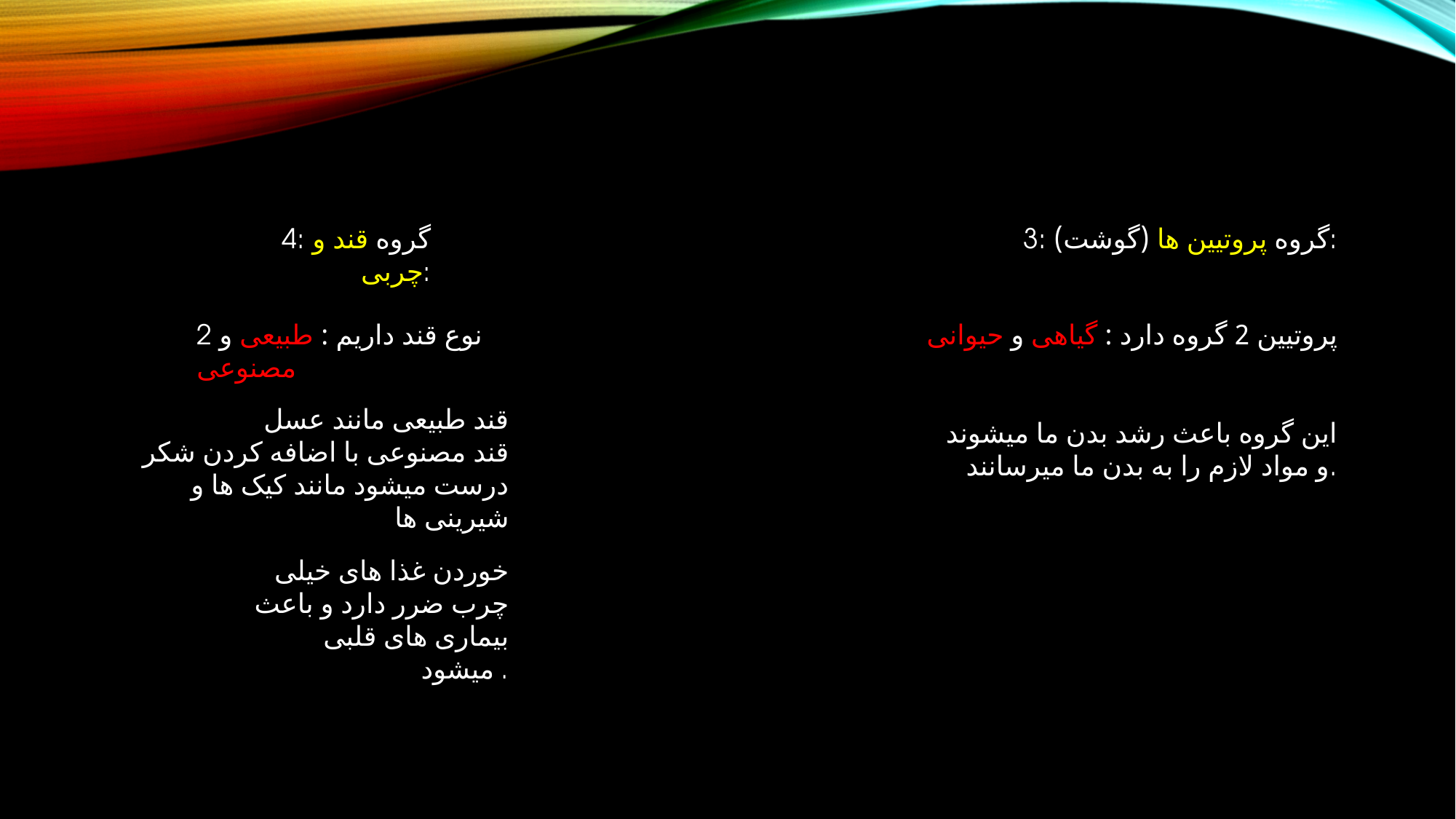

4: گروه قند و چربی:
3: گروه پروتیین ها (گوشت):
2 نوع قند داریم : طبیعی و مصنوعی
پروتیین 2 گروه دارد : گیاهی و حیوانی
قند طبیعی مانند عسل
قند مصنوعی با اضافه کردن شکر درست میشود مانند کیک ها و شیرینی ها
این گروه باعث رشد بدن ما میشوند و مواد لازم را به بدن ما میرسانند.
خوردن غذا های خیلی چرب ضرر دارد و باعث بیماری های قلبی میشود .